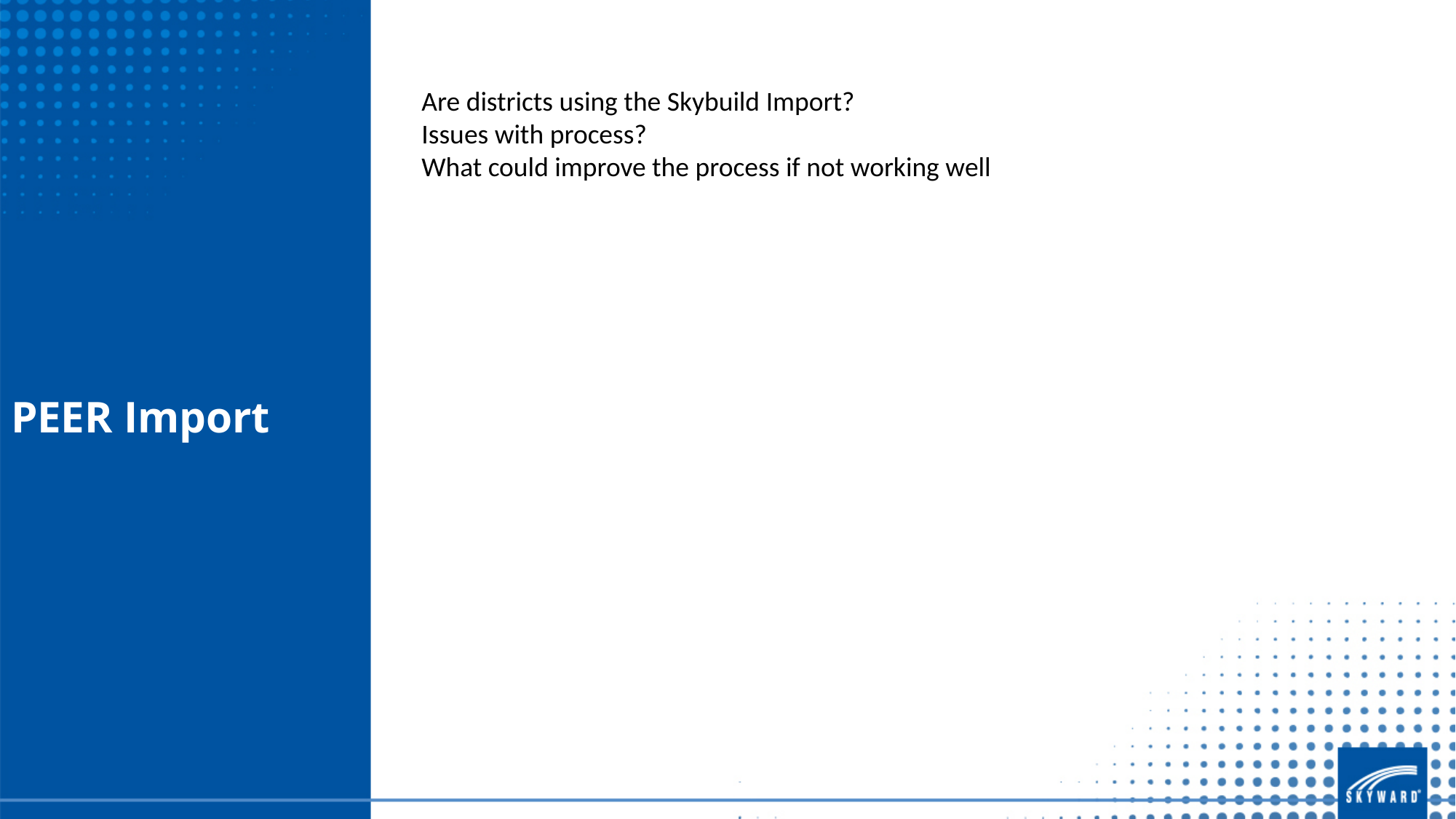

Are districts using the Skybuild Import?
Issues with process?
What could improve the process if not working well
PEER Import